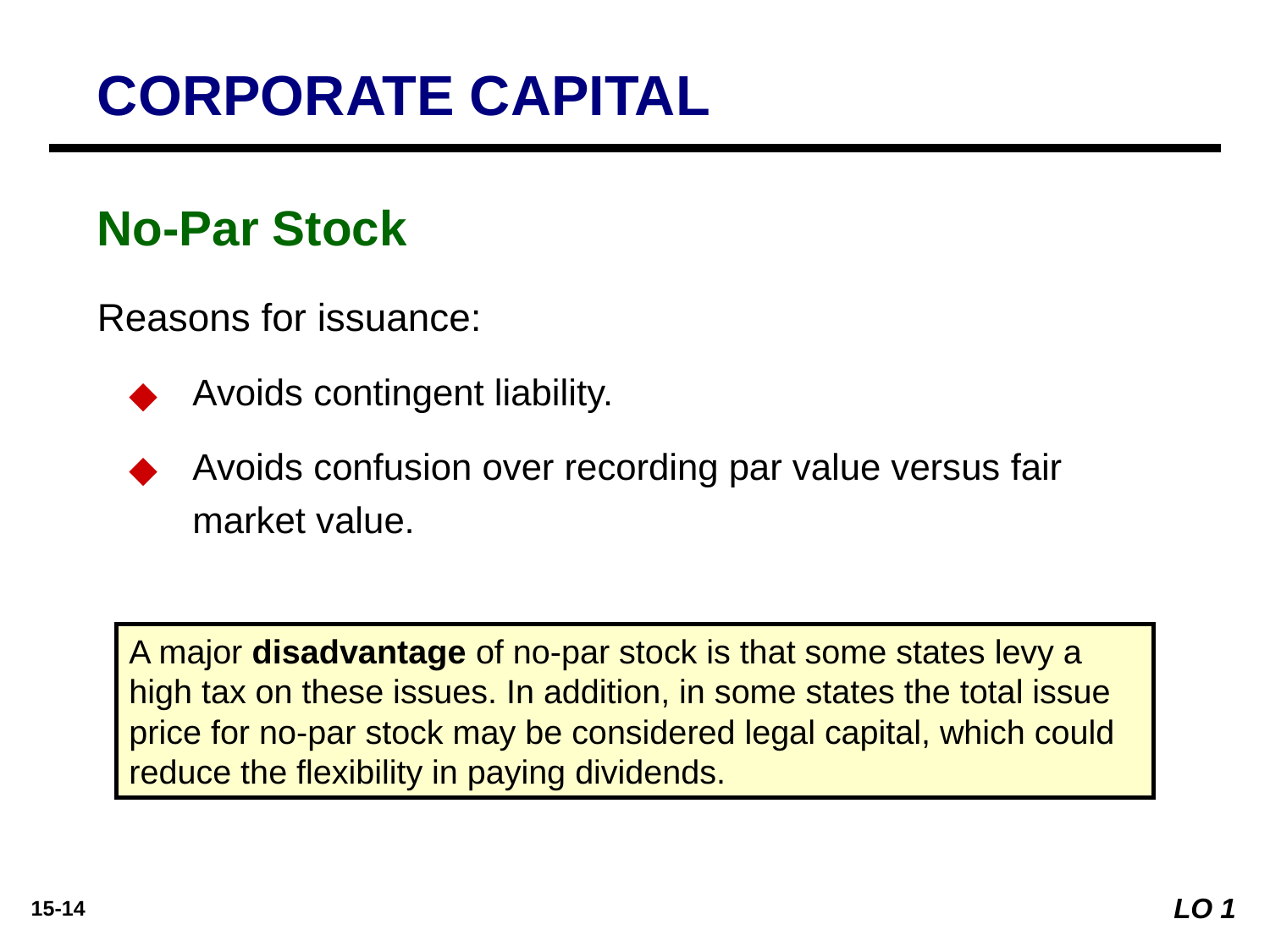

CORPORATE CAPITAL
No-Par Stock
Reasons for issuance:
Avoids contingent liability.
Avoids confusion over recording par value versus fair market value.
A major disadvantage of no-par stock is that some states levy a high tax on these issues. In addition, in some states the total issue price for no-par stock may be considered legal capital, which could reduce the flexibility in paying dividends.
LO 1